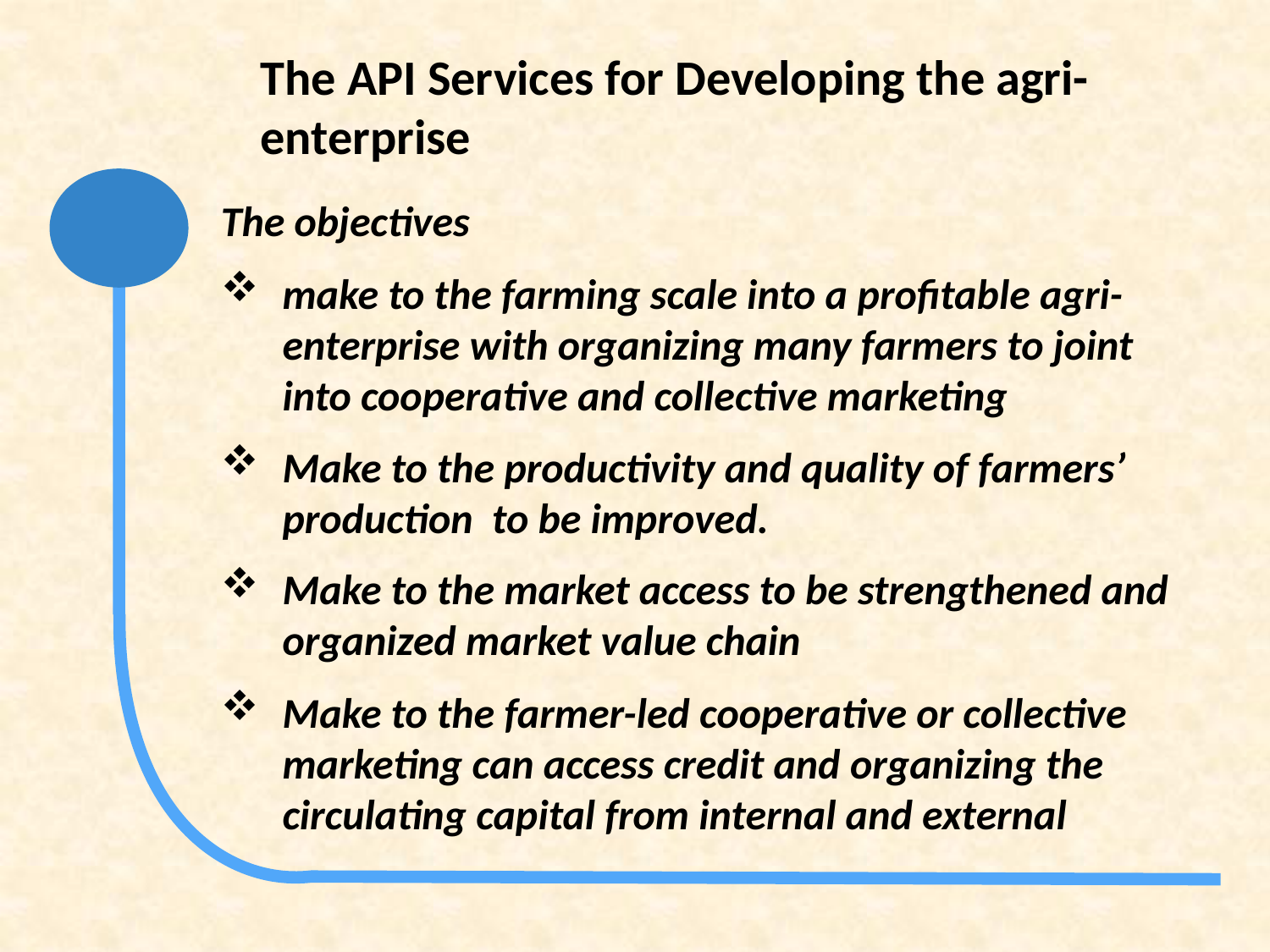

The API Services for Developing the agri-enterprise

The objectives
make to the farming scale into a profitable agri-enterprise with organizing many farmers to joint into cooperative and collective marketing
Make to the productivity and quality of farmers’ production  to be improved.
Make to the market access to be strengthened and organized market value chain
Make to the farmer-led cooperative or collective marketing can access credit and organizing the circulating capital from internal and external